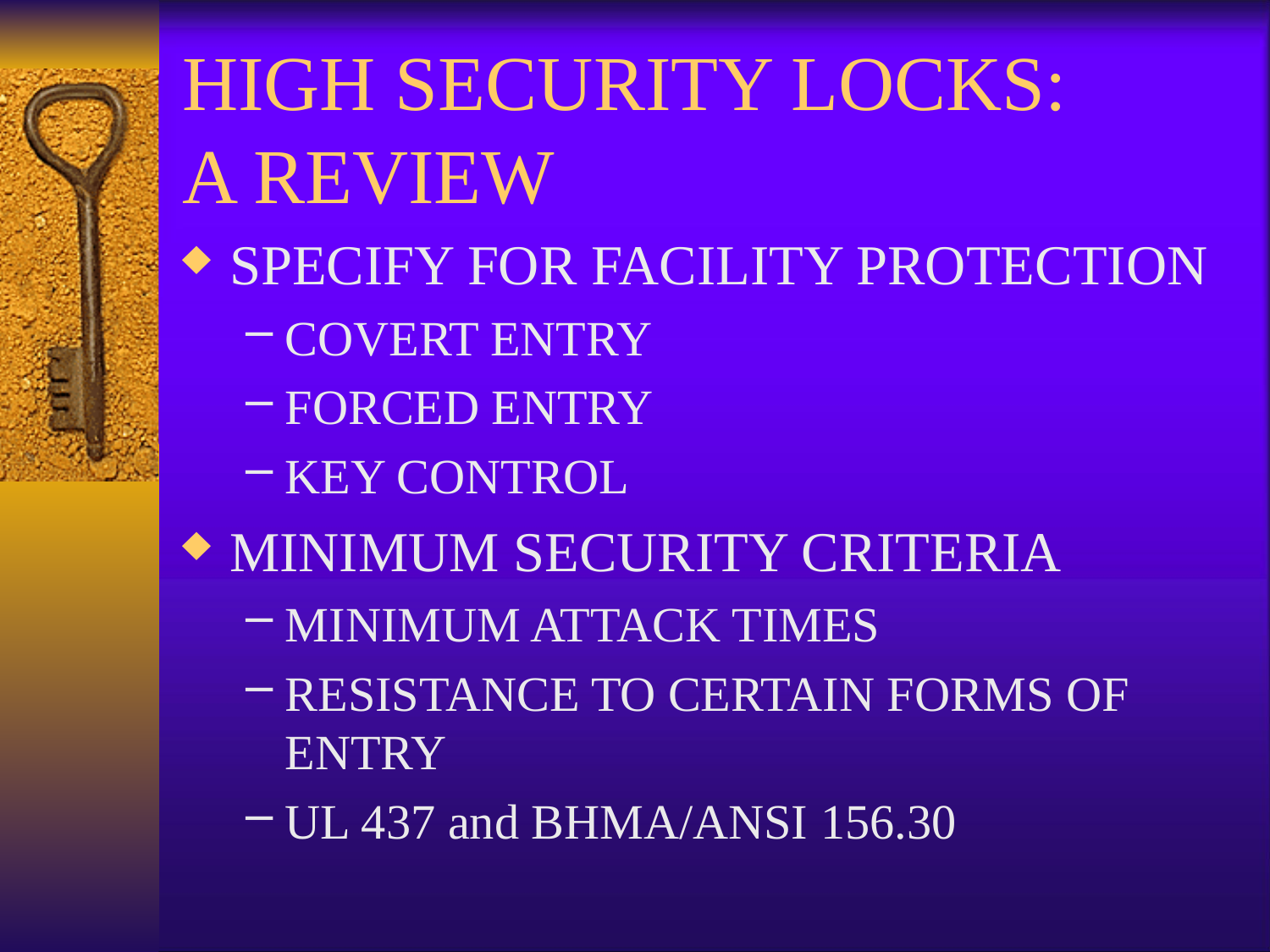

# HIGH SECURITY LOCKS: A REVIEW
SPECIFY FOR FACILITY PROTECTION
COVERT ENTRY
FORCED ENTRY
KEY CONTROL
MINIMUM SECURITY CRITERIA
MINIMUM ATTACK TIMES
RESISTANCE TO CERTAIN FORMS OF ENTRY
UL 437 and BHMA/ANSI 156.30